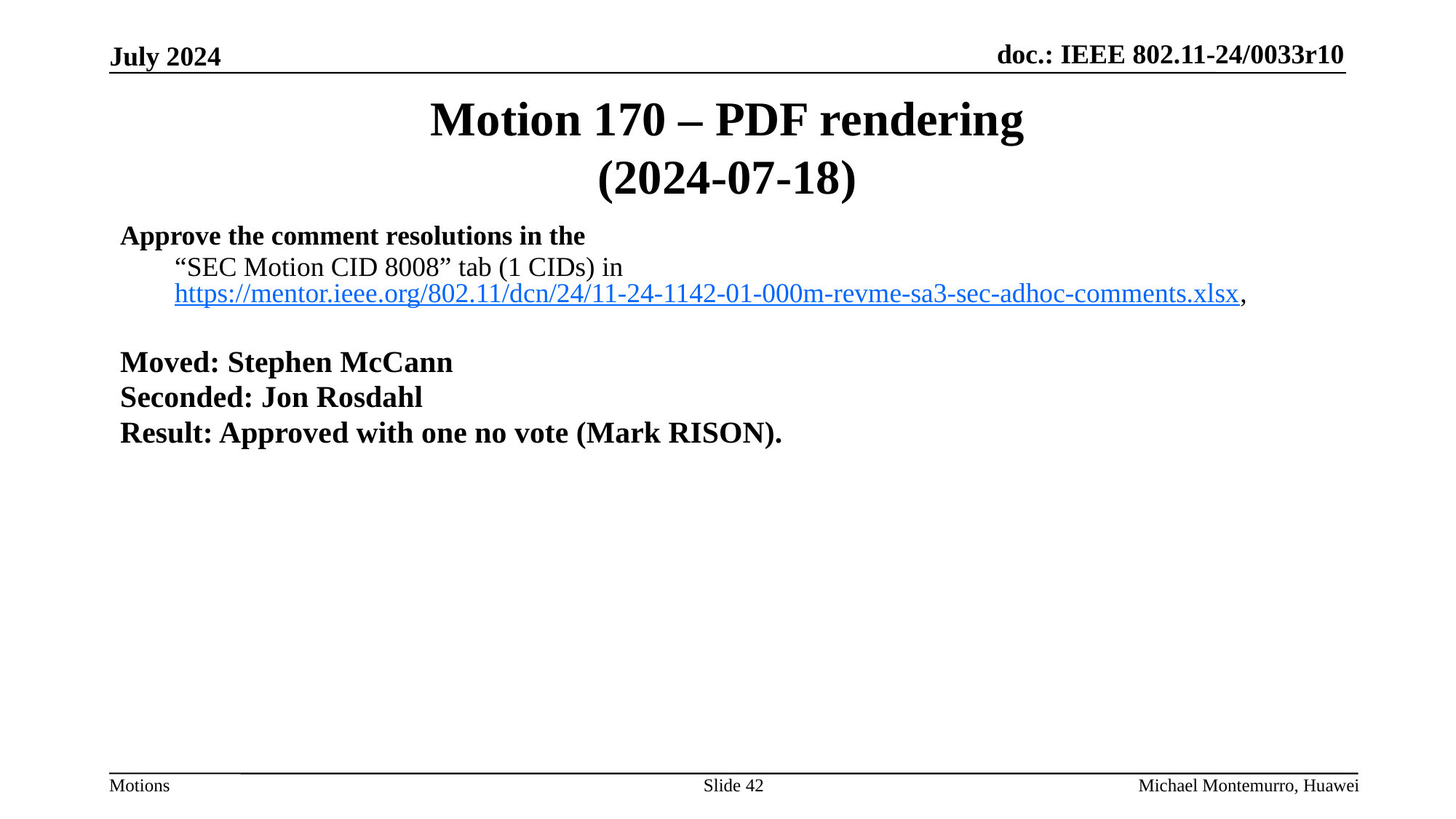

# Motion 170 – PDF rendering (2024-07-18)
Approve the comment resolutions in the
“SEC Motion CID 8008” tab (1 CIDs) in https://mentor.ieee.org/802.11/dcn/24/11-24-1142-01-000m-revme-sa3-sec-adhoc-comments.xlsx,

Moved: Stephen McCann
Seconded: Jon Rosdahl
Result: Approved with one no vote (Mark RISON).

Slide 42
Michael Montemurro, Huawei